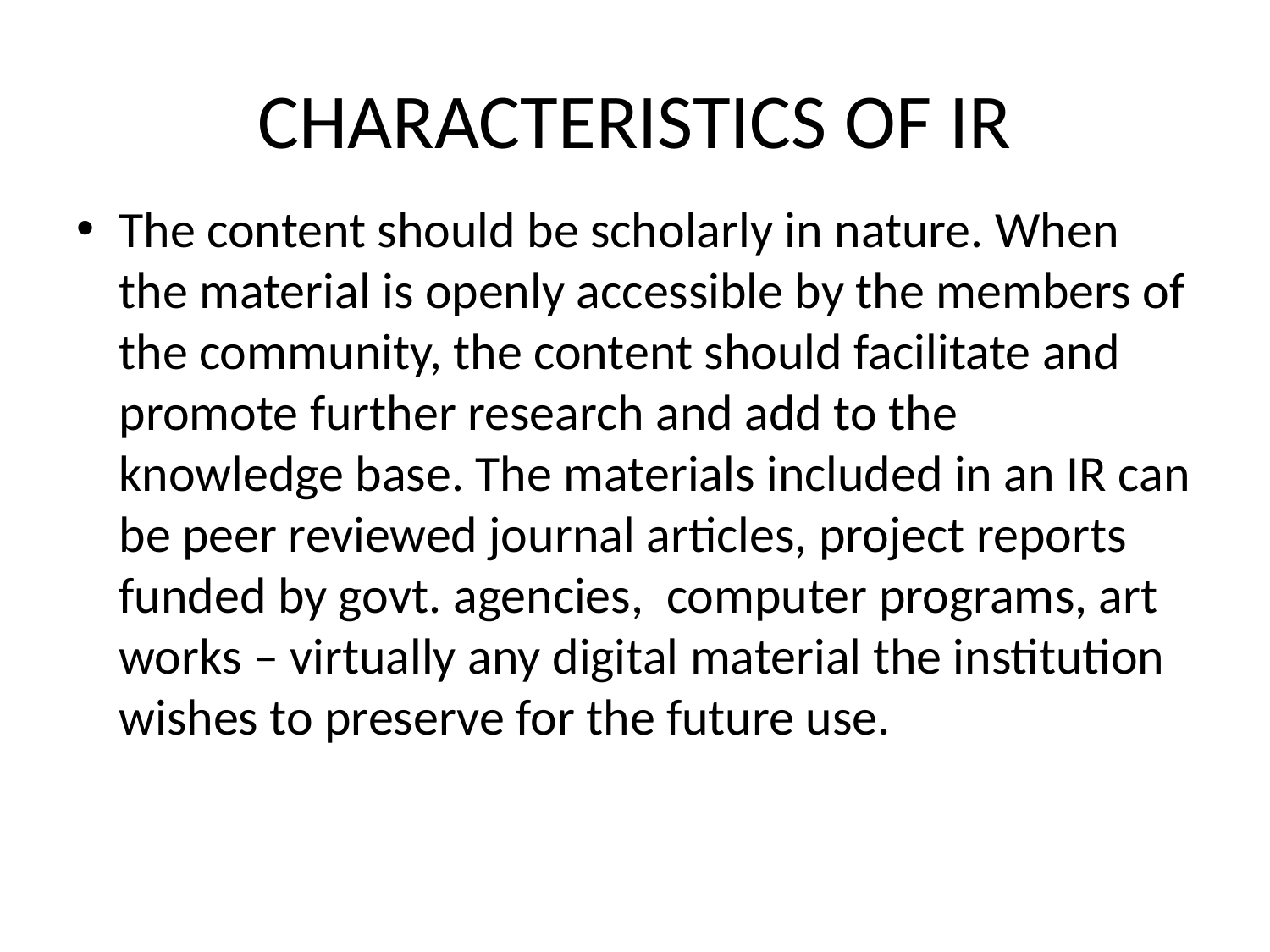

# CHARACTERISTICS OF IR
The content should be scholarly in nature. When the material is openly accessible by the members of the community, the content should facilitate and promote further research and add to the knowledge base. The materials included in an IR can be peer reviewed journal articles, project reports funded by govt. agencies,  computer programs, art works – virtually any digital material the institution wishes to preserve for the future use.